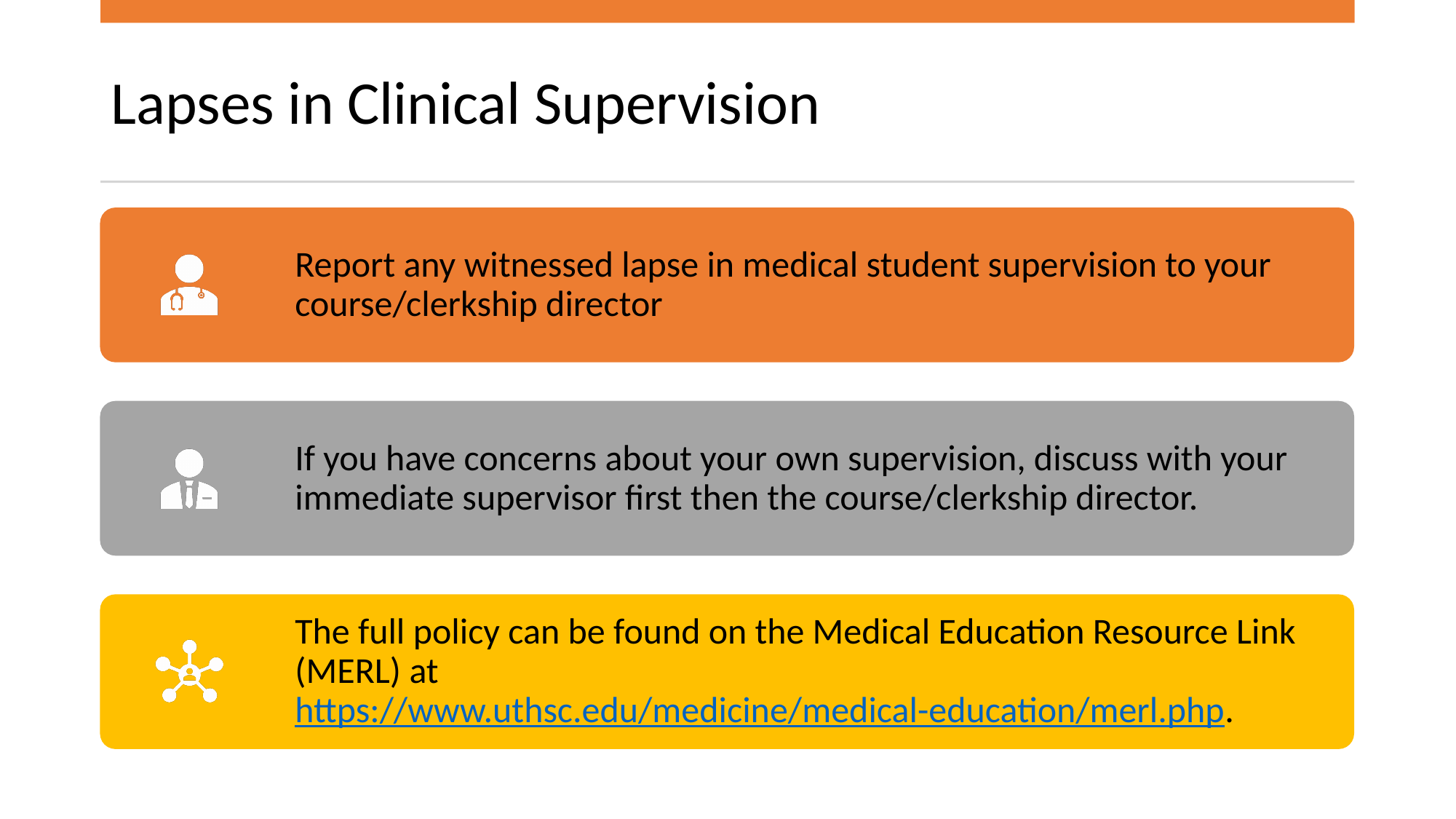

# Lapses in Clinical Supervision

Report any witnessed lapse in medical student supervision to your course/clerkship director
If you have concerns about your own supervision, discuss with your immediate supervisor first then the course/clerkship director.
The full policy can be found on the Medical Education Resource Link (MERL) at https://www.uthsc.edu/medicine/medical-education/merl.php.